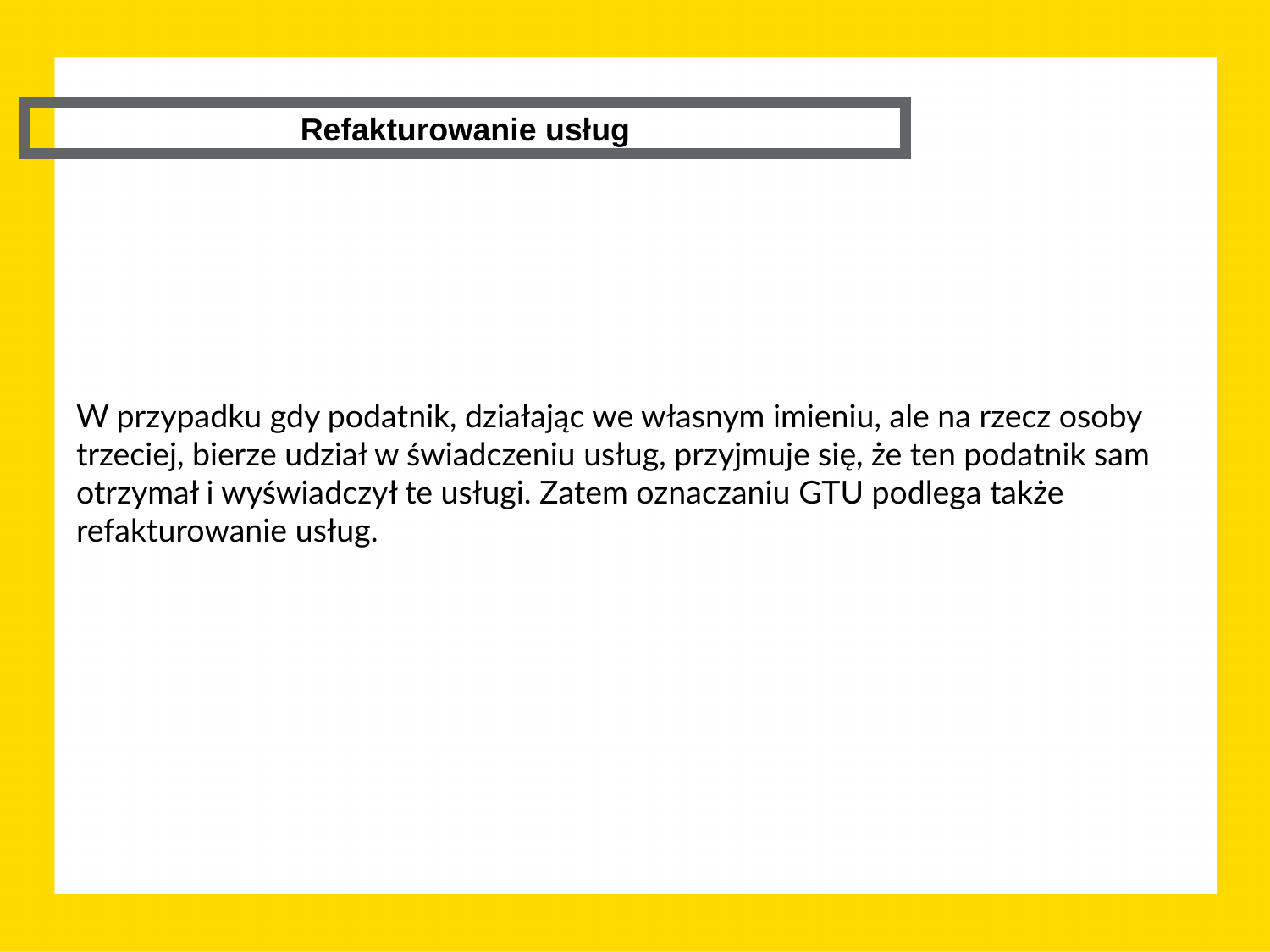

Refakturowanie usług
W przypadku gdy podatnik, działając we własnym imieniu, ale na rzecz osoby trzeciej, bierze udział w świadczeniu usług, przyjmuje się, że ten podatnik sam otrzymał i wyświadczył te usługi. Zatem oznaczaniu GTU podlega także refakturowanie usług.